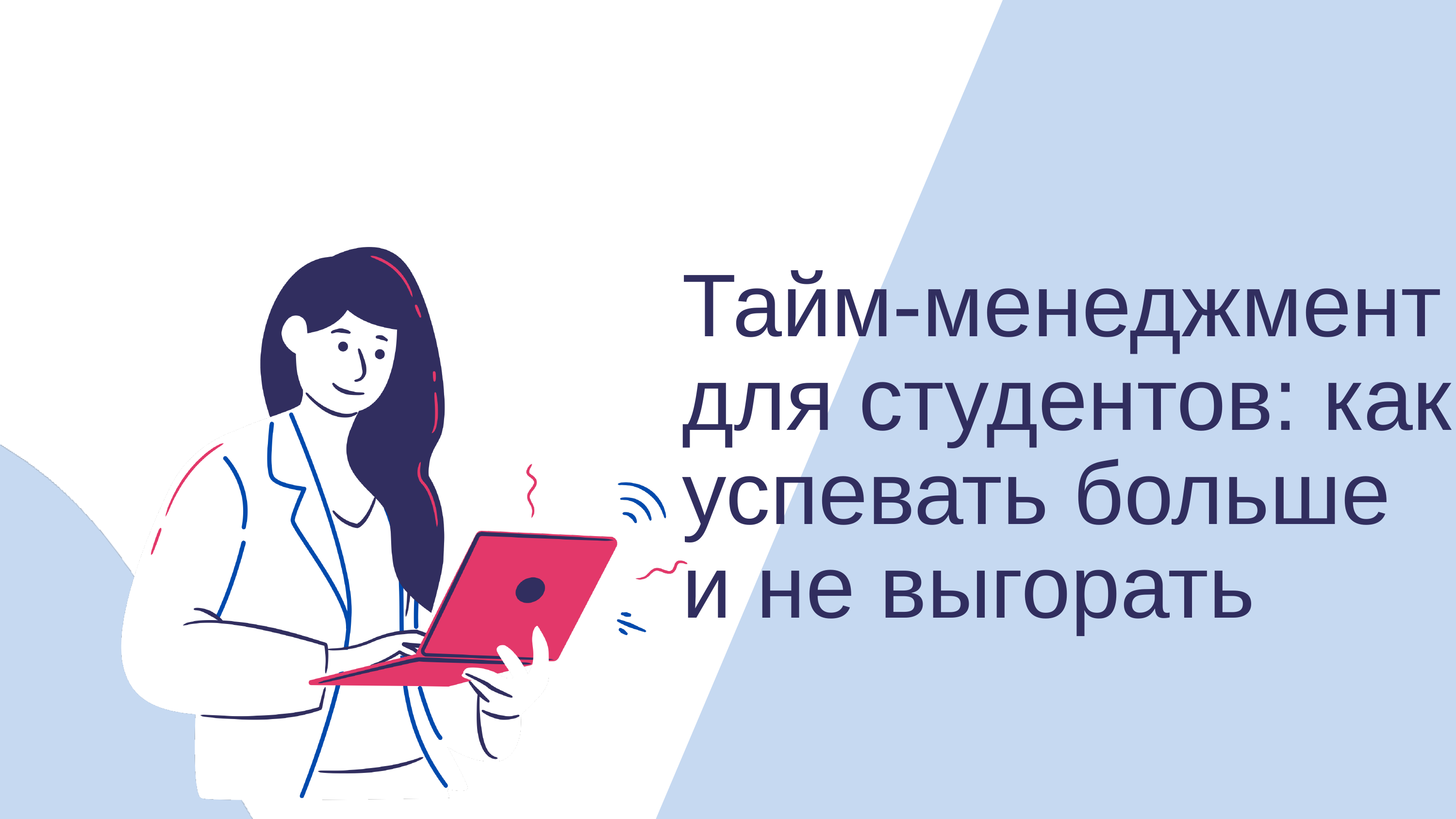

Тайм-менеджмент для студентов: как успевать больше и не выгорать